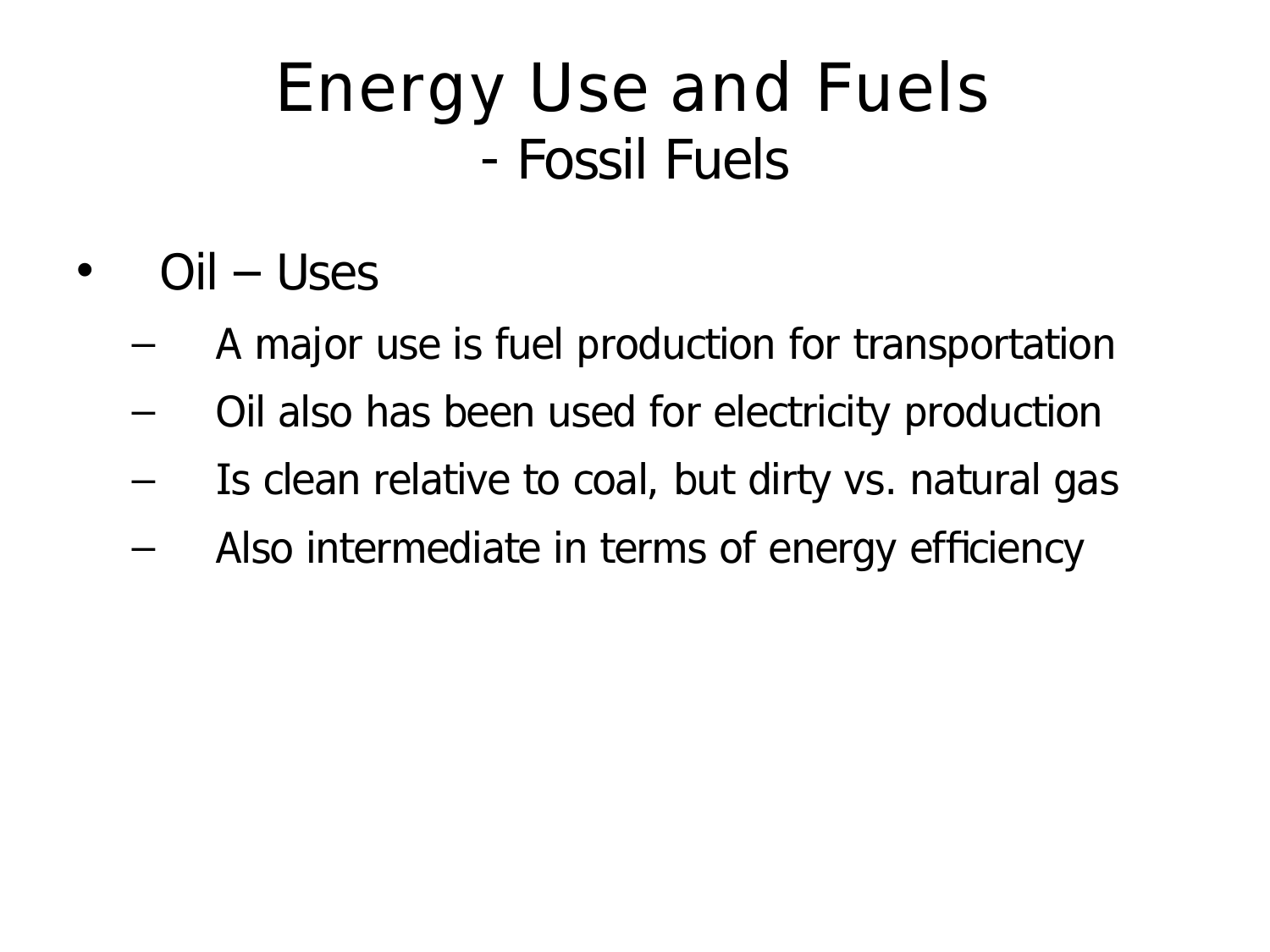

# Energy Use and Fuels - Fossil Fuels
Oil – Uses
A major use is fuel production for transportation
Oil also has been used for electricity production
Is clean relative to coal, but dirty vs. natural gas
Also intermediate in terms of energy efficiency